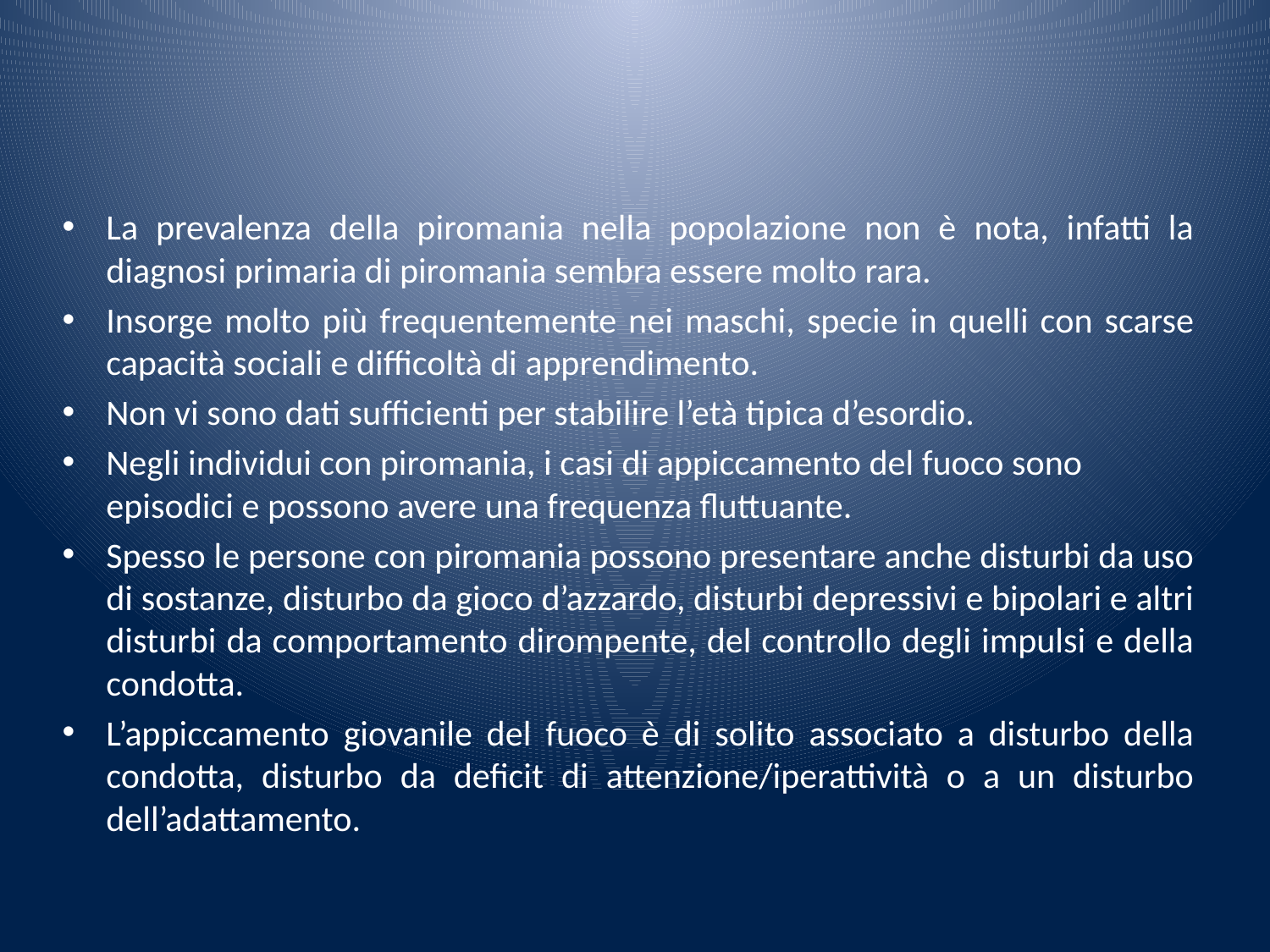

La prevalenza della piromania nella popolazione non è nota, infatti la diagnosi primaria di piromania sembra essere molto rara.
Insorge molto più frequentemente nei maschi, specie in quelli con scarse capacità sociali e difficoltà di apprendimento.
Non vi sono dati sufficienti per stabilire l’età tipica d’esordio.
Negli individui con piromania, i casi di appiccamento del fuoco sono episodici e possono avere una frequenza fluttuante.
Spesso le persone con piromania possono presentare anche disturbi da uso di sostanze, disturbo da gioco d’azzardo, disturbi depressivi e bipolari e altri disturbi da comportamento dirompente, del controllo degli impulsi e della condotta.
L’appiccamento giovanile del fuoco è di solito associato a disturbo della condotta, disturbo da deficit di attenzione/iperattività o a un disturbo dell’adattamento.